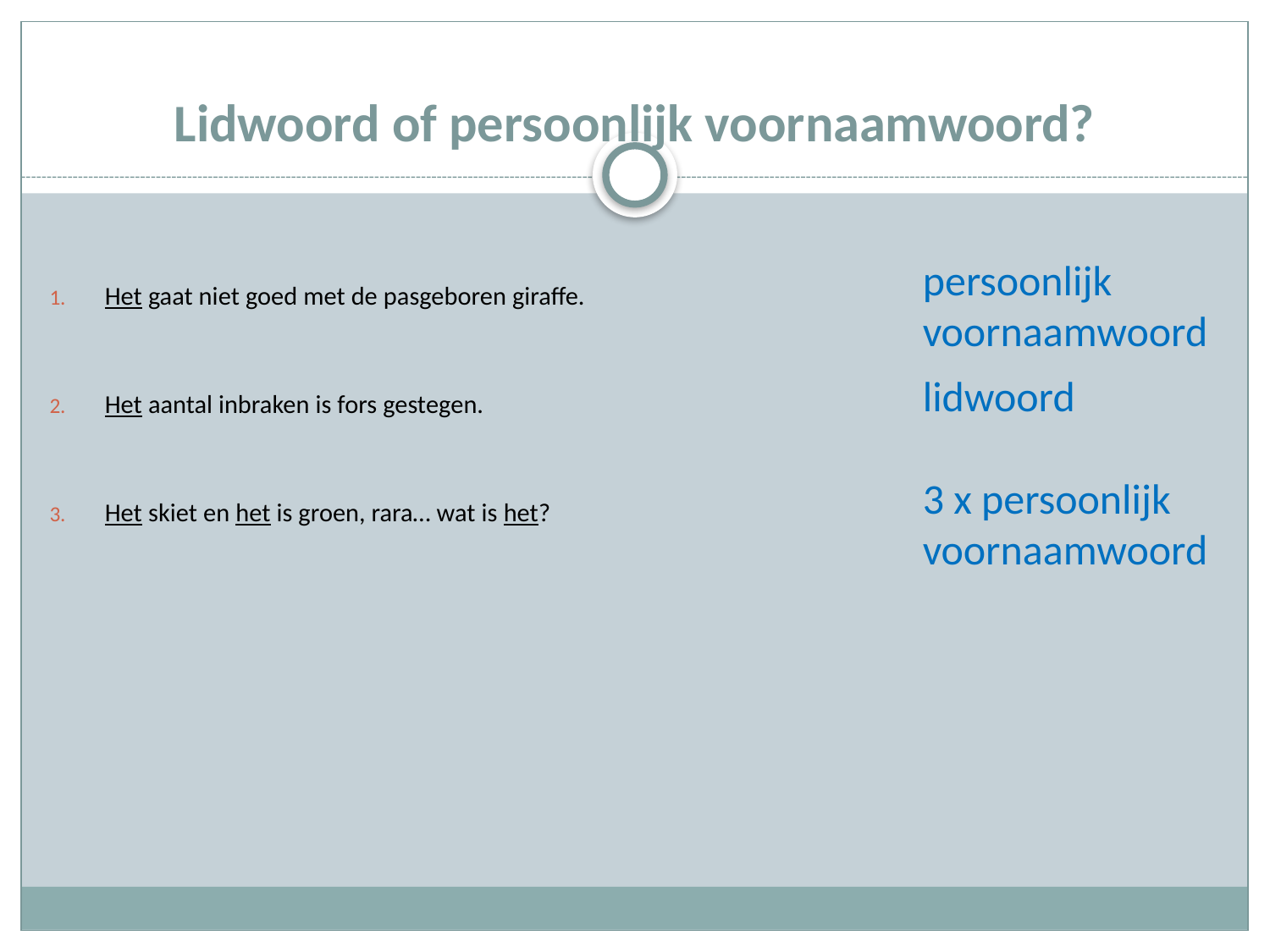

# Lidwoord of persoonlijk voornaamwoord?

Het gaat niet goed met de pasgeboren giraffe.

Het aantal inbraken is fors gestegen.

Het skiet en het is groen, rara… wat is het?

persoonlijk voornaamwoord
lidwoord
3 x persoonlijk voornaamwoord